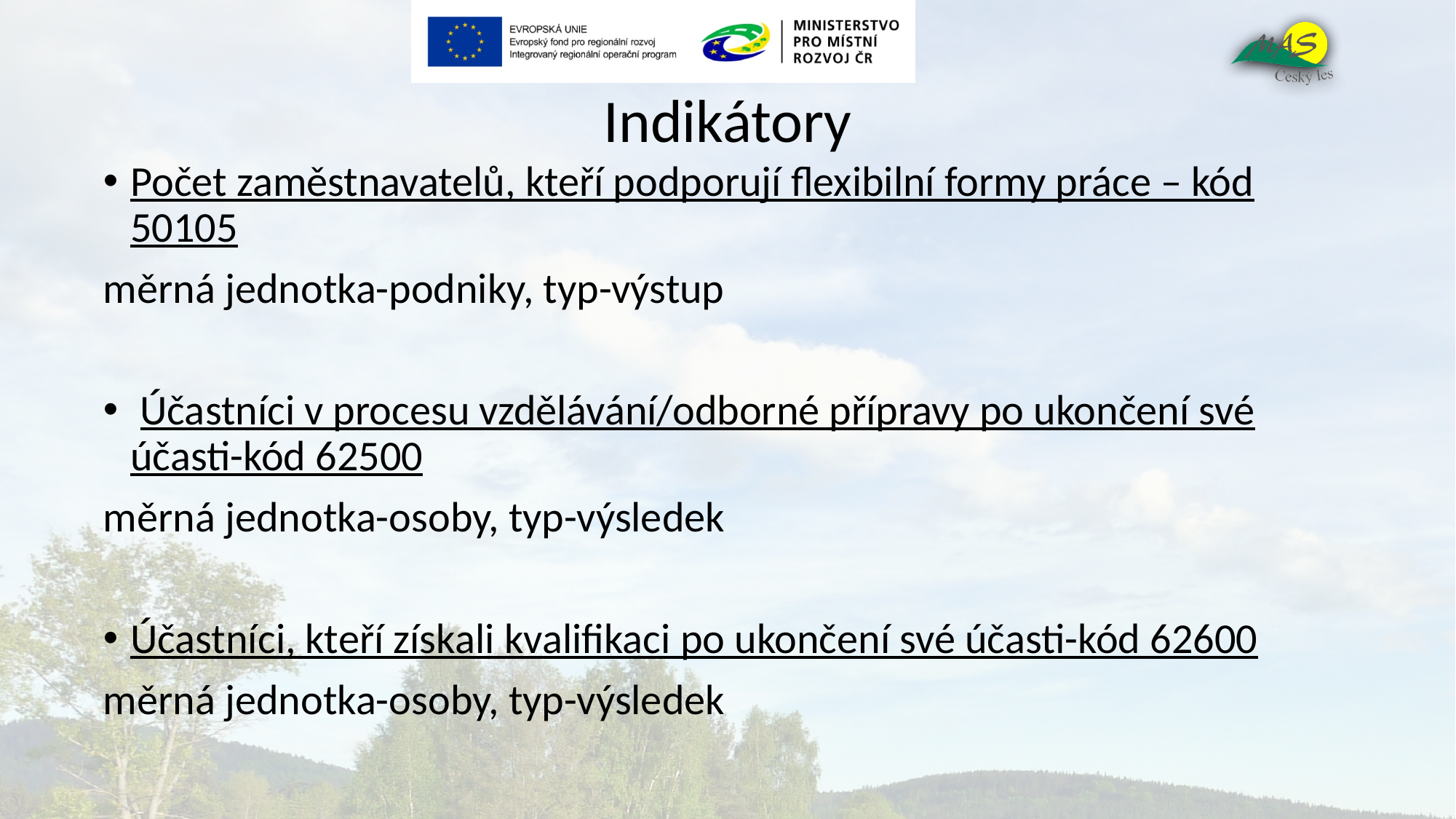

# Indikátory
Počet zaměstnavatelů, kteří podporují flexibilní formy práce – kód 50105
měrná jednotka-podniky, typ-výstup

 Účastníci v procesu vzdělávání/odborné přípravy po ukončení své účasti-kód 62500
měrná jednotka-osoby, typ-výsledek

Účastníci, kteří získali kvalifikaci po ukončení své účasti-kód 62600
měrná jednotka-osoby, typ-výsledek